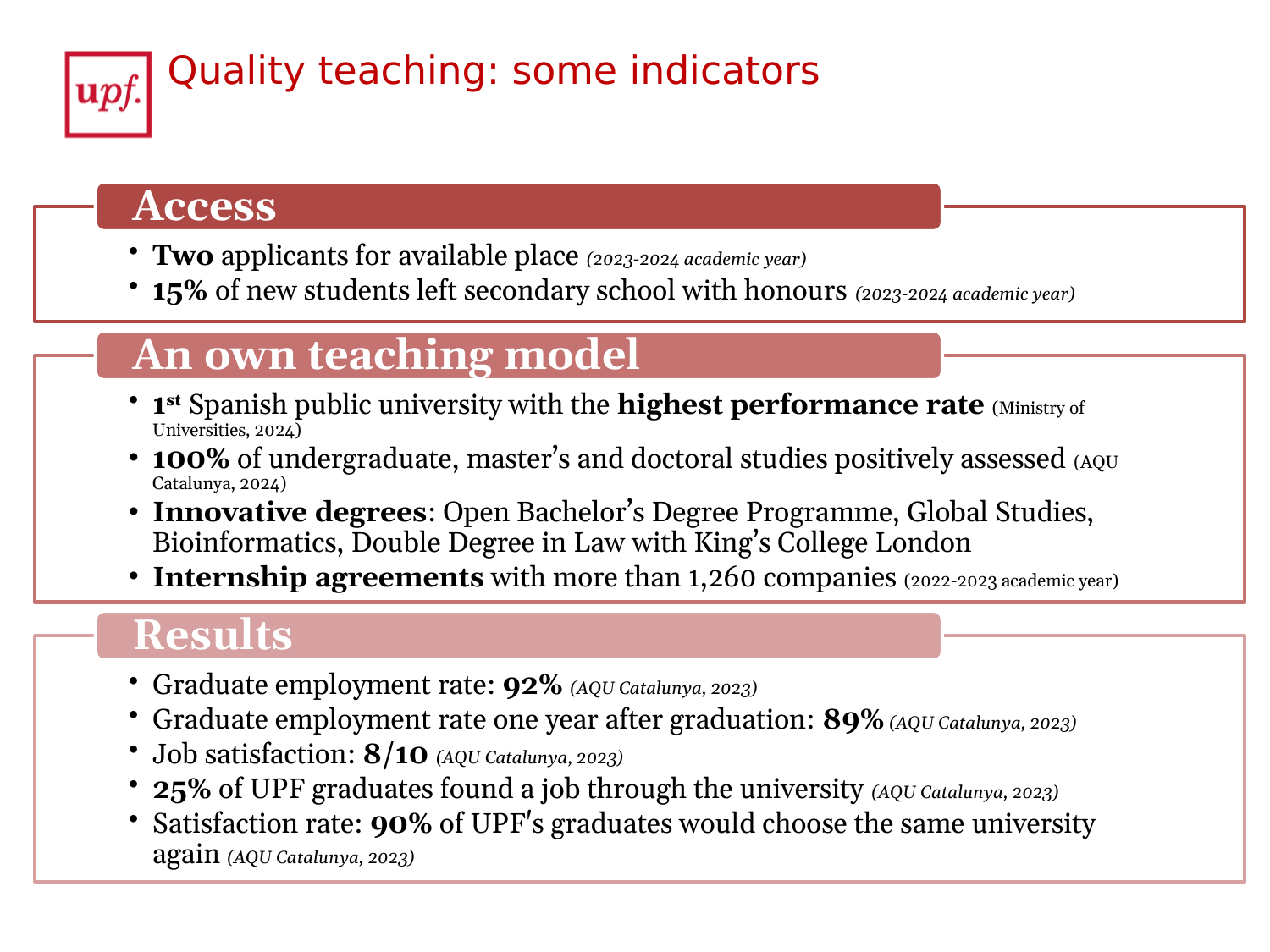

Quality teaching: some indicators
Two applicants for available place (2023-2024 academic year)
15% of new students left secondary school with honours (2023-2024 academic year)
Access
1st Spanish public university with the highest performance rate (Ministry of Universities, 2024)
100% of undergraduate, master’s and doctoral studies positively assessed (AQU Catalunya, 2024)
Innovative degrees: Open Bachelor’s Degree Programme, Global Studies, Bioinformatics, Double Degree in Law with King’s College London
Internship agreements with more than 1,260 companies (2022-2023 academic year)
An own teaching model
Graduate employment rate: 92% (AQU Catalunya, 2023)
Graduate employment rate one year after graduation: 89% (AQU Catalunya, 2023)
Job satisfaction: 8/10 (AQU Catalunya, 2023)
25% of UPF graduates found a job through the university (AQU Catalunya, 2023)
Satisfaction rate: 90% of UPF's graduates would choose the same university again (AQU Catalunya, 2023)
Results